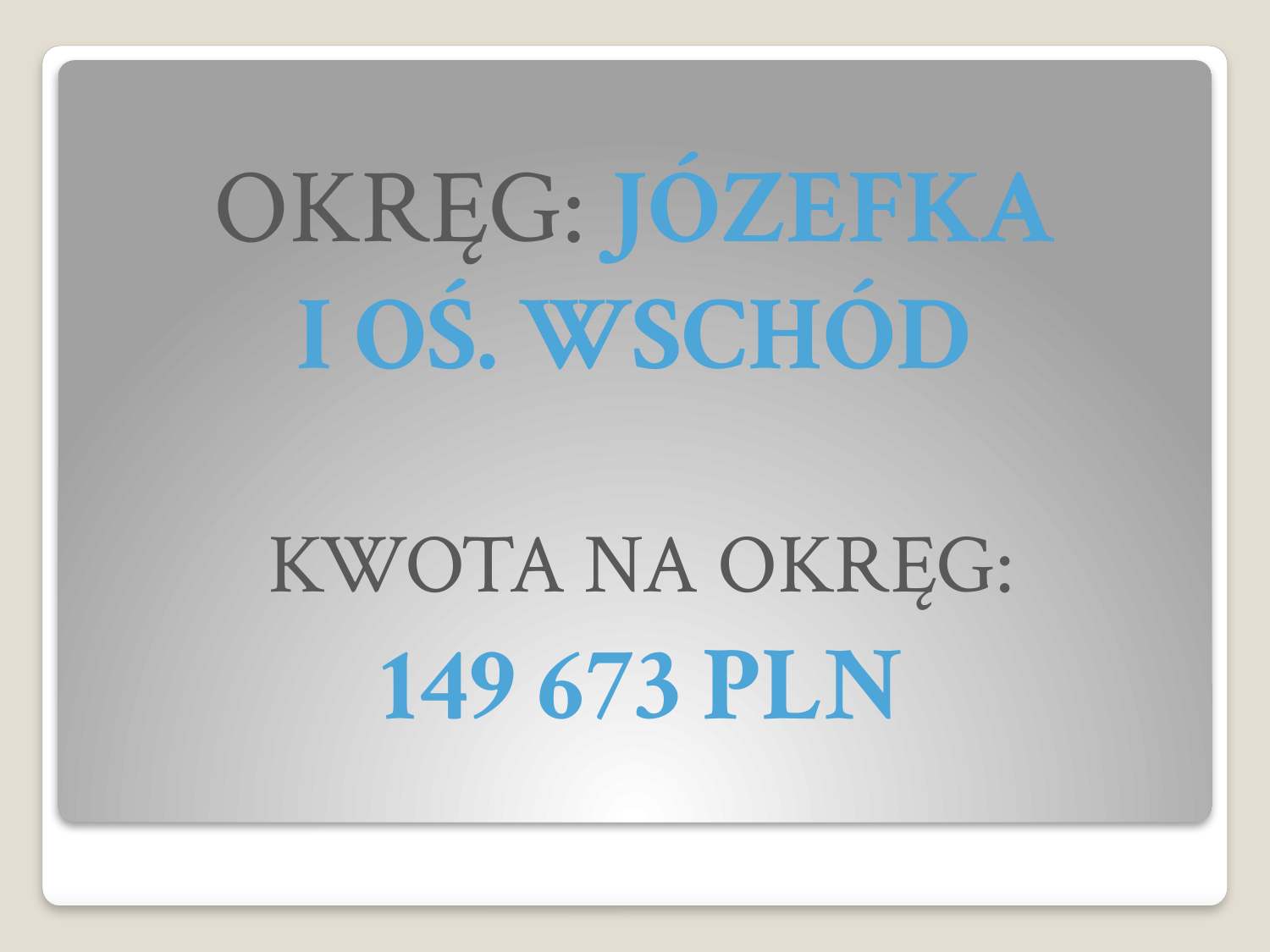

# OKRĘG: JÓZEFKA I OŚ. WSCHÓD

KWOTA NA OKRĘG:
149 673 PLN